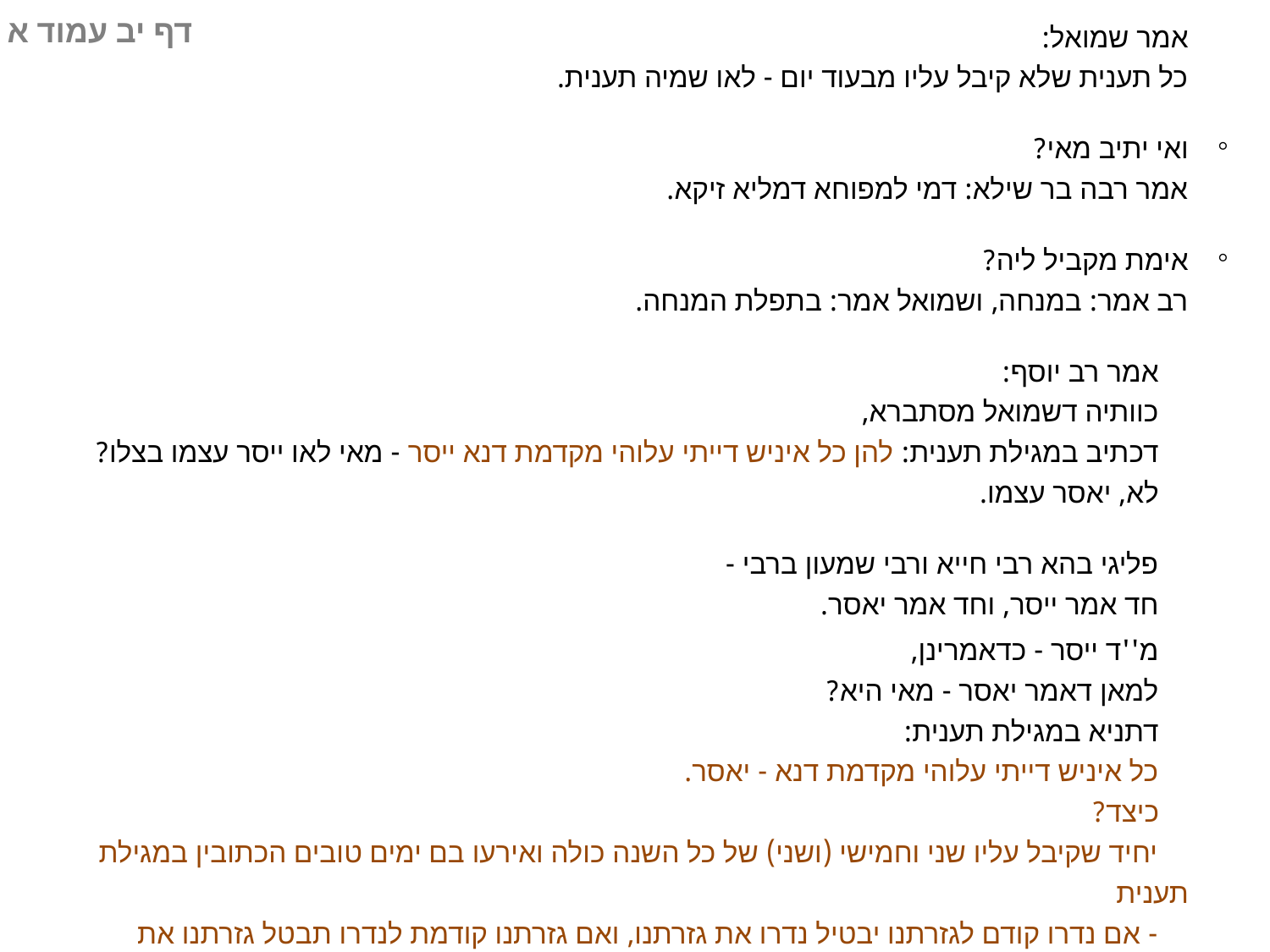

דף יב עמוד א
אמר שמואל:
כל תענית שלא קיבל עליו מבעוד יום - לאו שמיה תענית.

ואי יתיב מאי?
אמר רבה בר שילא: דמי למפוחא דמליא זיקא.

אימת מקביל ליה?
רב אמר: במנחה, ושמואל אמר: בתפלת המנחה.

    אמר רב יוסף:
    כוותיה דשמואל מסתברא,
    דכתיב במגילת תענית: להן כל איניש דייתי עלוהי מקדמת דנא ייסר - מאי לאו ייסר עצמו בצלו?
    לא, יאסר עצמו.

    פליגי בהא רבי חייא ורבי שמעון ברבי -
    חד אמר ייסר, וחד אמר יאסר.

    מ''ד ייסר - כדאמרינן,
    למאן דאמר יאסר - מאי היא?
    דתניא במגילת תענית:
    כל איניש דייתי עלוהי מקדמת דנא - יאסר.
    כיצד?
    יחיד שקיבל עליו שני וחמישי (ושני) של כל השנה כולה ואירעו בם ימים טובים הכתובין במגילת תענית
    - אם נדרו קודם לגזרתנו יבטיל נדרו את גזרתנו, ואם גזרתנו קודמת לנדרו תבטל גזרתנו את נדרו.
◦

◦